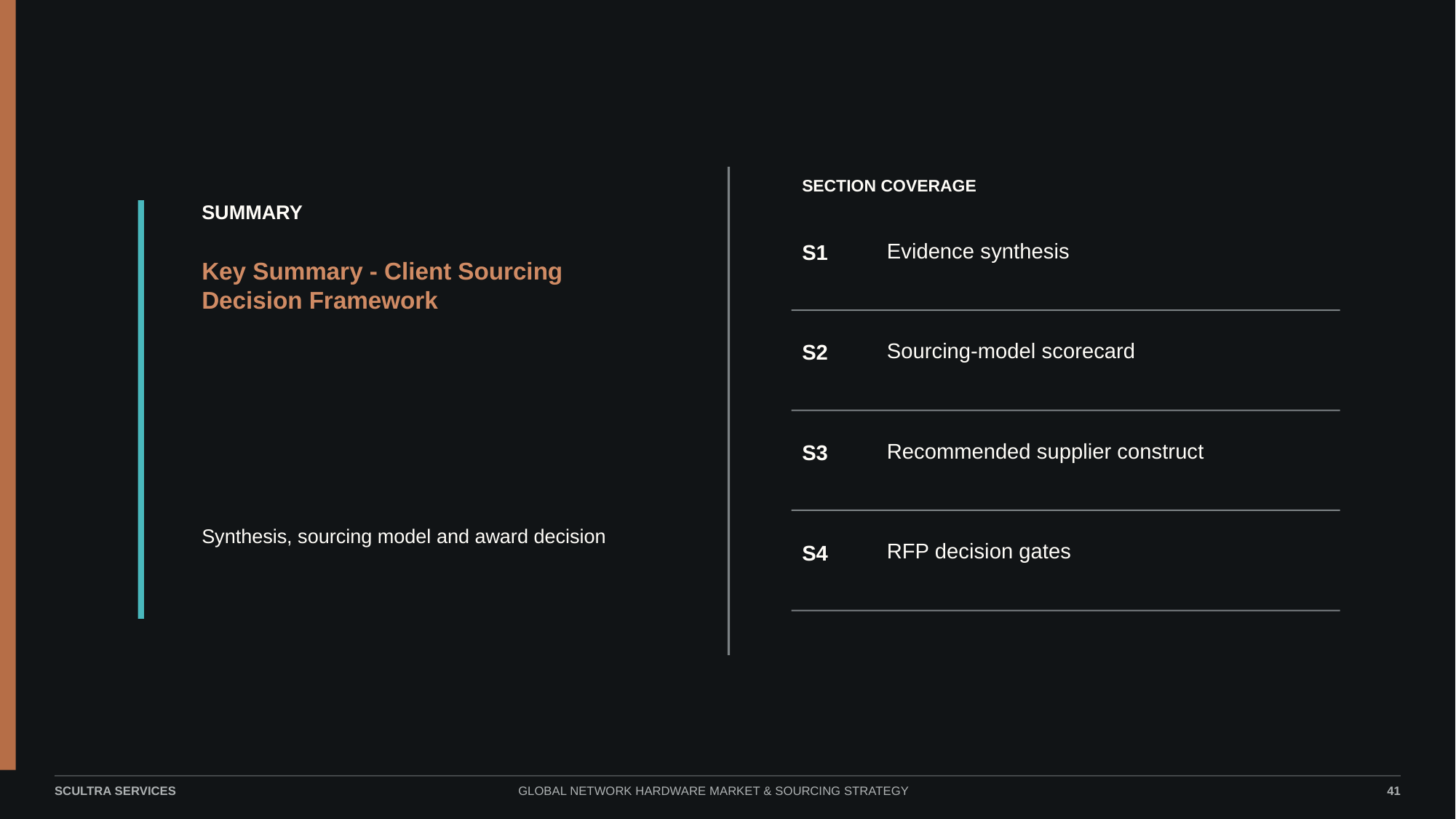

SECTION COVERAGE
SUMMARY

Evidence synthesis
S1
Key Summary - Client Sourcing Decision Framework

Sourcing-model scorecard
S2

Recommended supplier construct
S3

Synthesis, sourcing model and award decision
RFP decision gates
S4

SCULTRA SERVICES
GLOBAL NETWORK HARDWARE MARKET & SOURCING STRATEGY
41